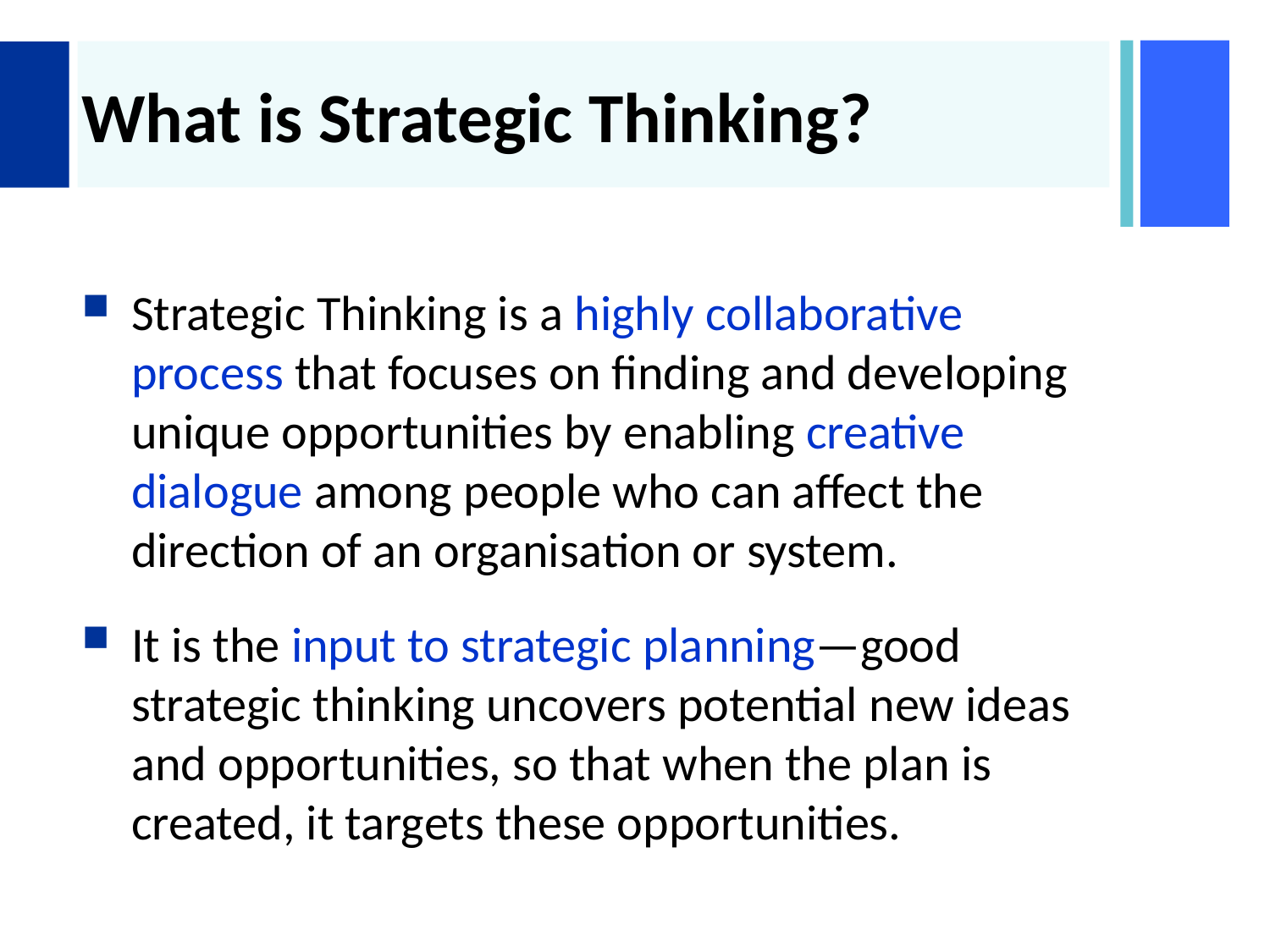

# What is Strategic Thinking?
Strategic Thinking is a highly collaborative process that focuses on finding and developing unique opportunities by enabling creative dialogue among people who can affect the direction of an organisation or system.
It is the input to strategic planning—good strategic thinking uncovers potential new ideas and opportunities, so that when the plan is created, it targets these opportunities.